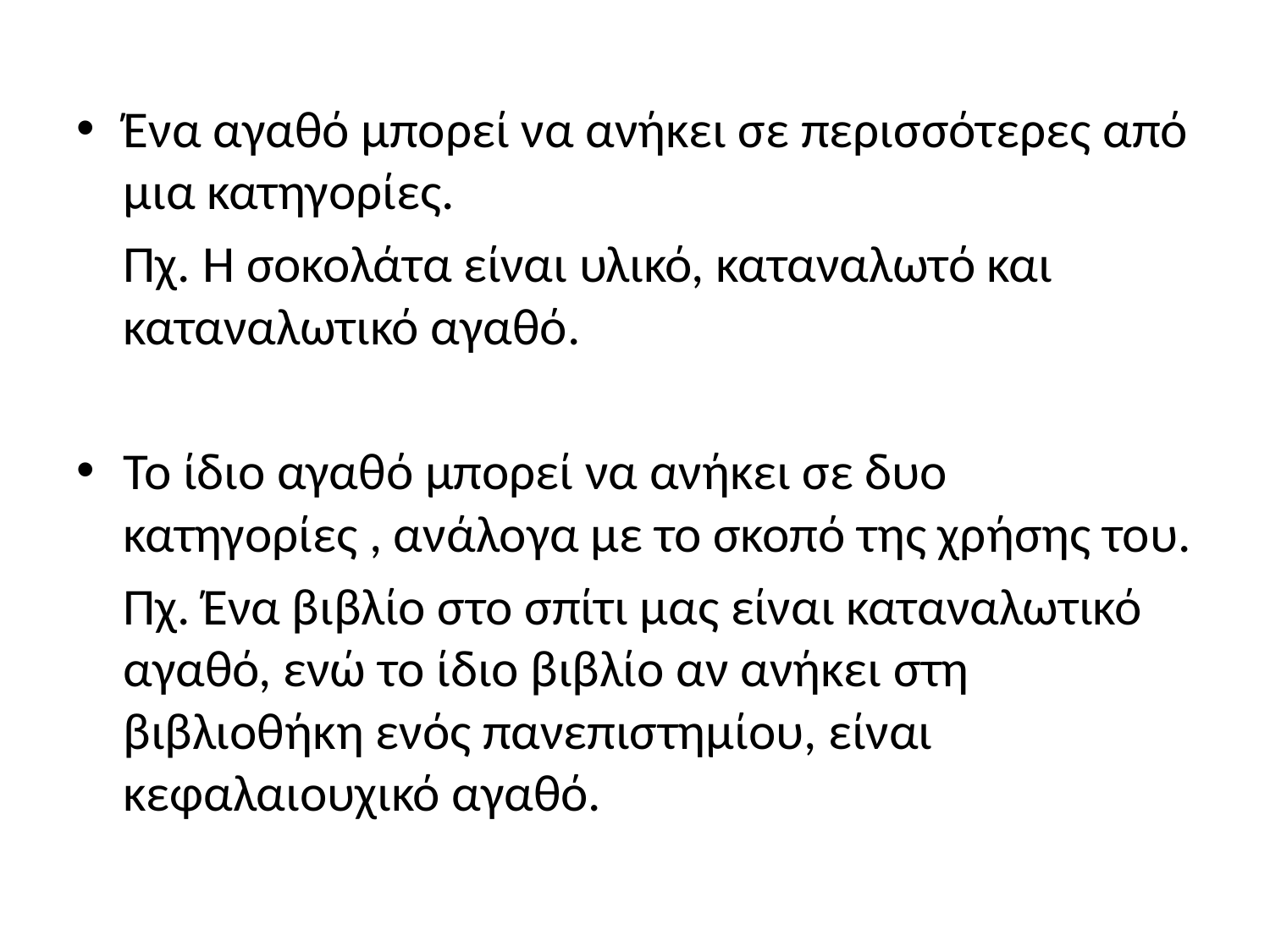

Ένα αγαθό μπορεί να ανήκει σε περισσότερες από μια κατηγορίες.
 	Πχ. Η σοκολάτα είναι υλικό, καταναλωτό και καταναλωτικό αγαθό.

Το ίδιο αγαθό μπορεί να ανήκει σε δυο κατηγορίες , ανάλογα με το σκοπό της χρήσης του.
	Πχ. Ένα βιβλίο στο σπίτι μας είναι καταναλωτικό αγαθό, ενώ το ίδιο βιβλίο αν ανήκει στη βιβλιοθήκη ενός πανεπιστημίου, είναι κεφαλαιουχικό αγαθό.